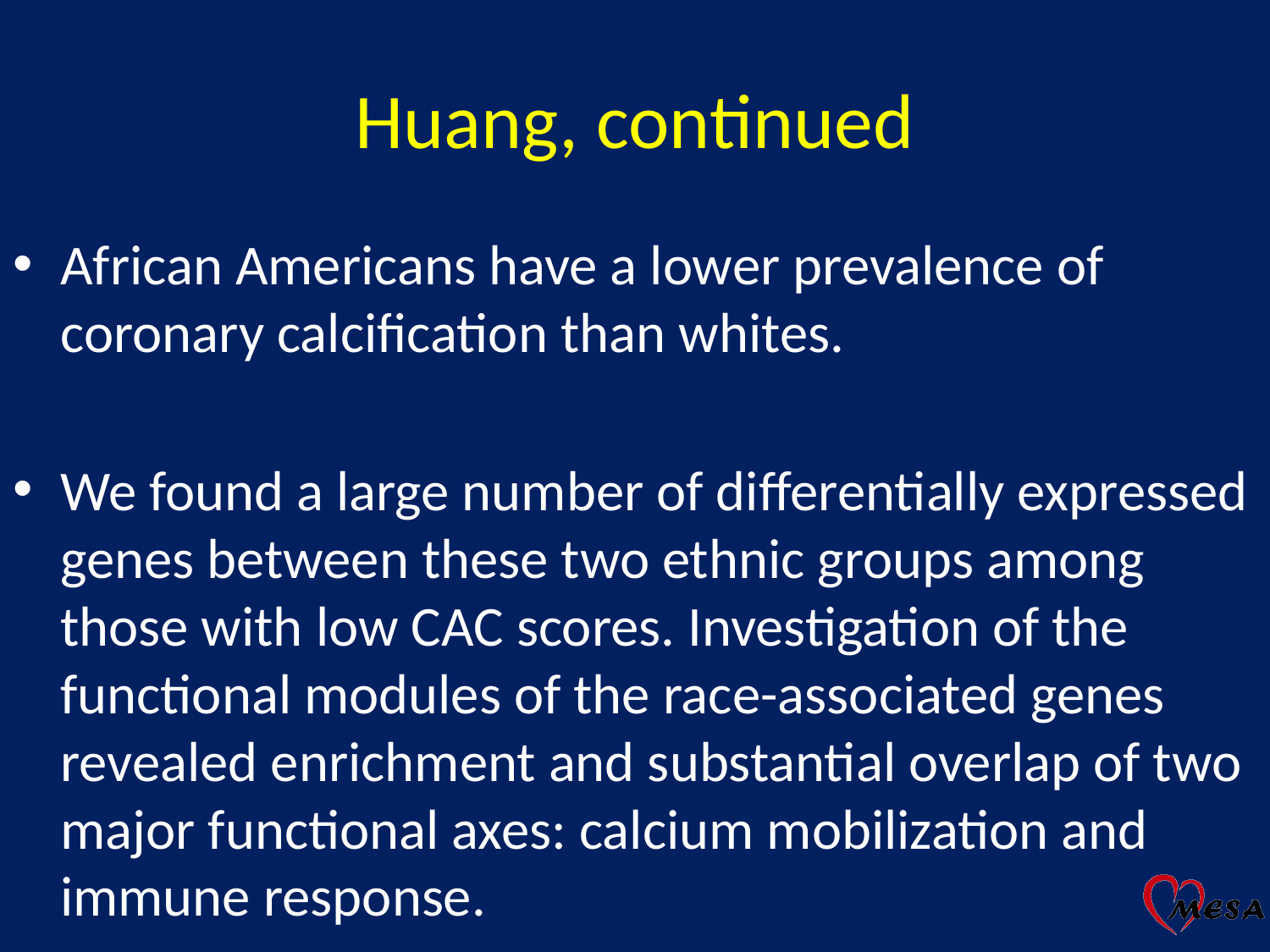

# Huang, continued
African Americans have a lower prevalence of coronary calcification than whites.

We found a large number of differentially expressed genes between these two ethnic groups among those with low CAC scores. Investigation of the functional modules of the race-associated genes revealed enrichment and substantial overlap of two major functional axes: calcium mobilization and immune response.